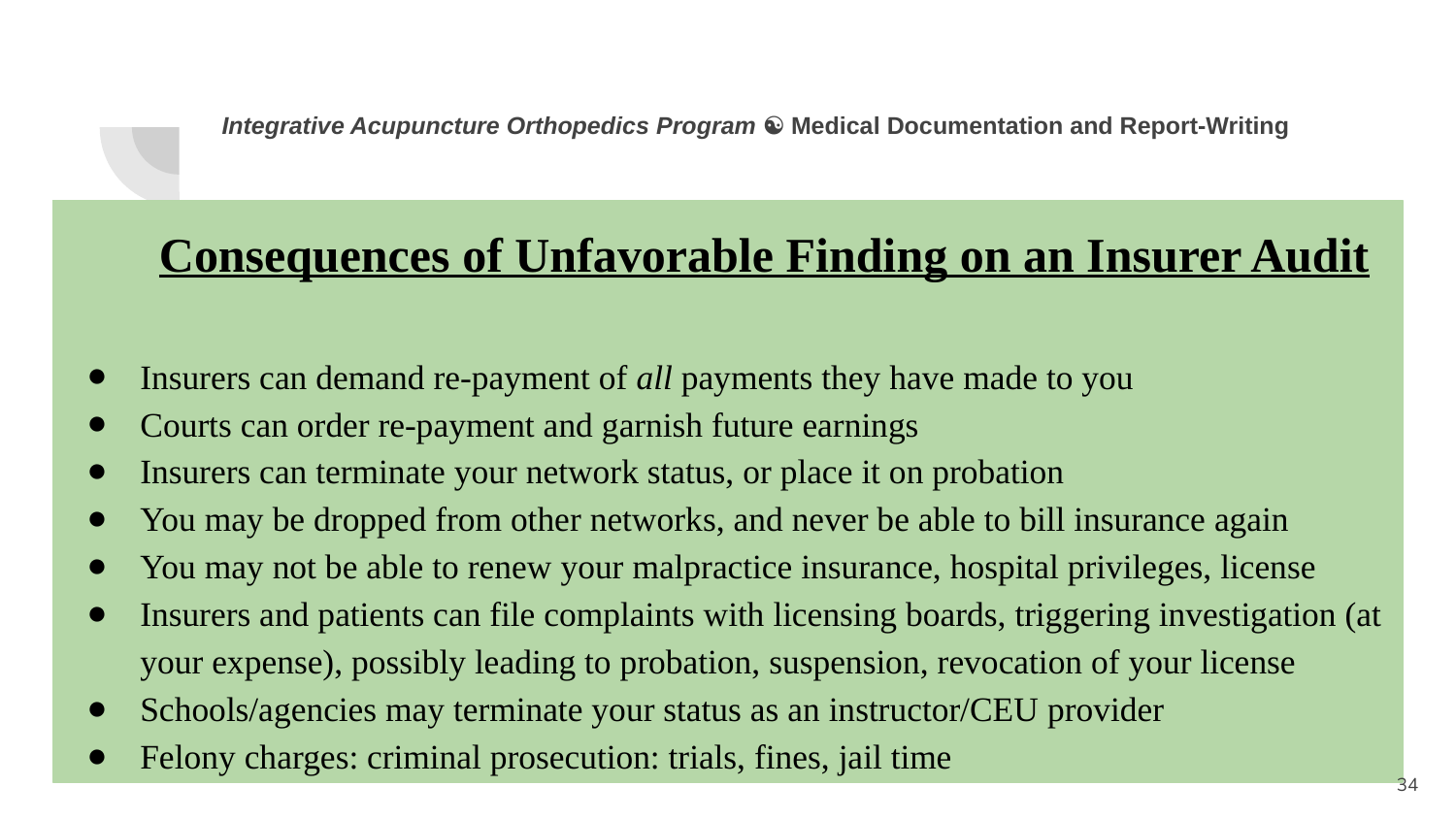

Integrative Acupuncture Orthopedics Program ☯ Medical Documentation and Report-Writing
Consequences of Unfavorable Finding on an Insurer Audit

Insurers can demand re-payment of all payments they have made to you
Courts can order re-payment and garnish future earnings
Insurers can terminate your network status, or place it on probation
You may be dropped from other networks, and never be able to bill insurance again
You may not be able to renew your malpractice insurance, hospital privileges, license
Insurers and patients can file complaints with licensing boards, triggering investigation (at your expense), possibly leading to probation, suspension, revocation of your license
Schools/agencies may terminate your status as an instructor/CEU provider
Felony charges: criminal prosecution: trials, fines, jail time
34